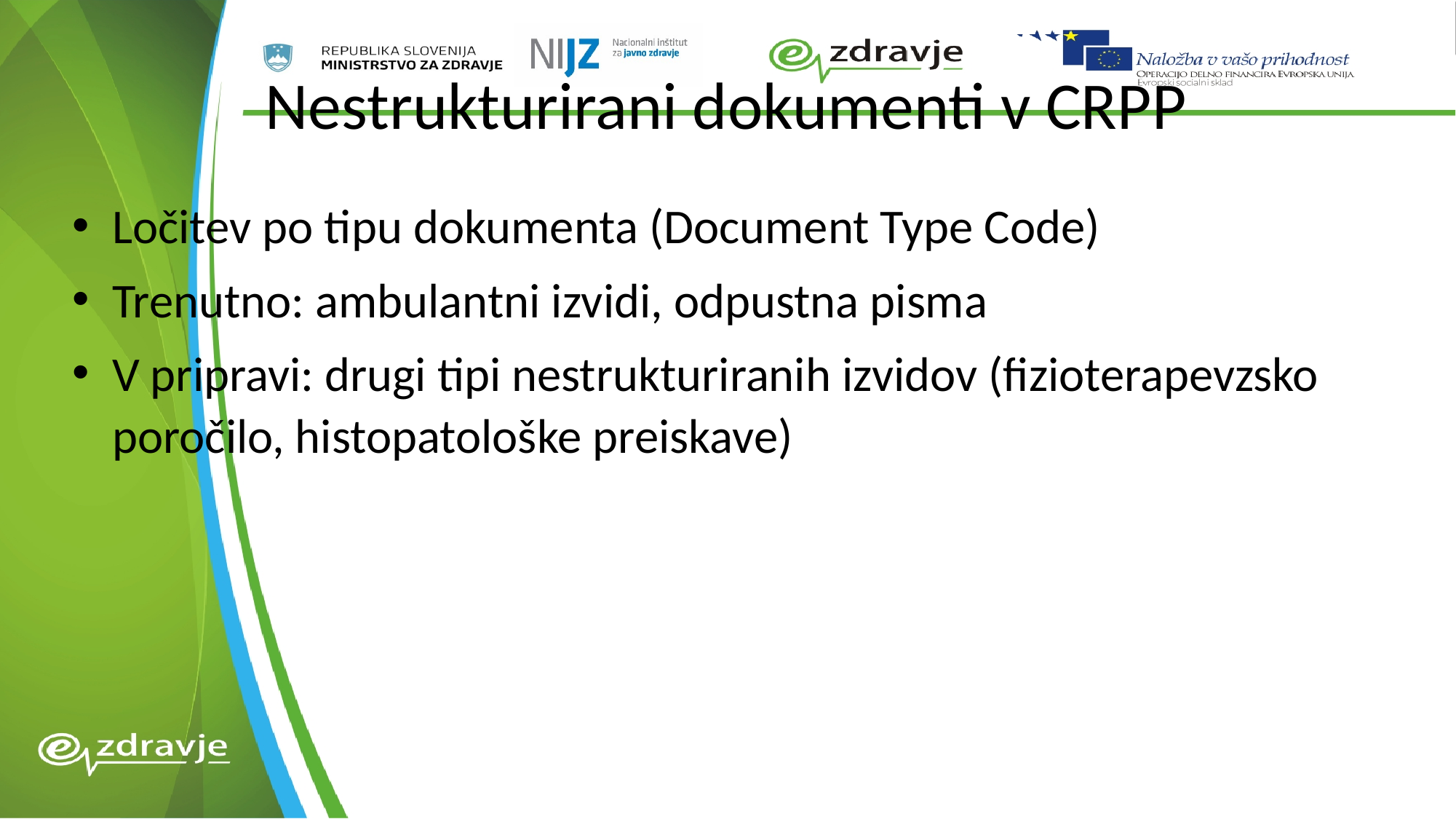

# Nestrukturirani dokumenti v CRPP
Ločitev po tipu dokumenta (Document Type Code)
Trenutno: ambulantni izvidi, odpustna pisma
V pripravi: drugi tipi nestrukturiranih izvidov (fizioterapevzsko poročilo, histopatološke preiskave)